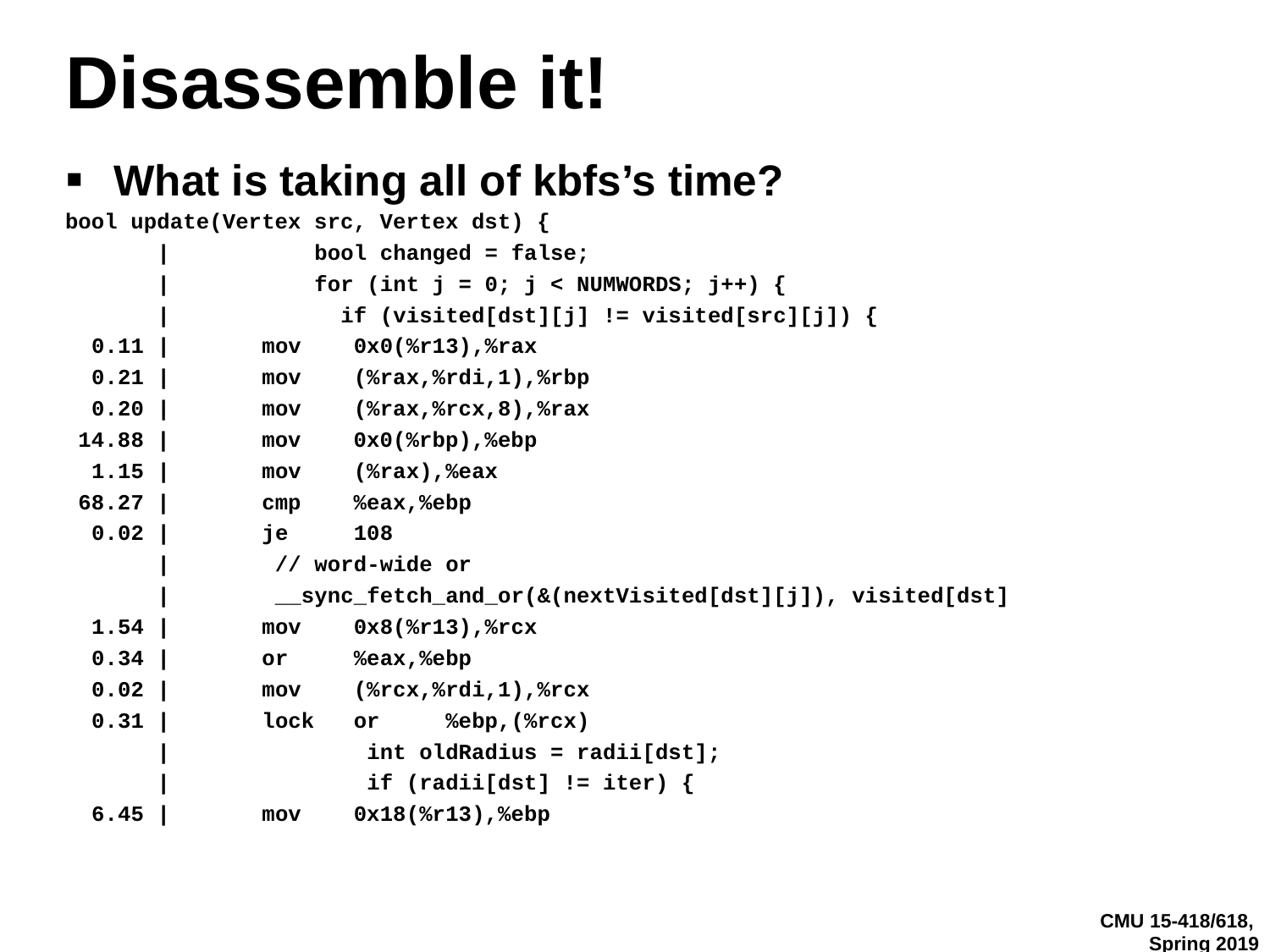

# Disassemble it!
What is taking all of kbfs’s time?
bool update(Vertex src, Vertex dst) {
       |           bool changed = false;
       |           for (int j = 0; j < NUMWORDS; j++) {
       |             if (visited[dst][j] != visited[src][j]) {
  0.11 |       mov    0x0(%r13),%rax
  0.21 |       mov    (%rax,%rdi,1),%rbp
  0.20 |       mov    (%rax,%rcx,8),%rax
 14.88 |       mov    0x0(%rbp),%ebp
  1.15 |       mov    (%rax),%eax
 68.27 |       cmp    %eax,%ebp
  0.02 |       je     108
       |        // word-wide or
       |        __sync_fetch_and_or(&(nextVisited[dst][j]), visited[dst]
  1.54 |       mov    0x8(%r13),%rcx
  0.34 |       or     %eax,%ebp
  0.02 |       mov    (%rcx,%rdi,1),%rcx
  0.31 |       lock   or     %ebp,(%rcx)
       |               int oldRadius = radii[dst];
       |               if (radii[dst] != iter) {
  6.45 |       mov    0x18(%r13),%ebp